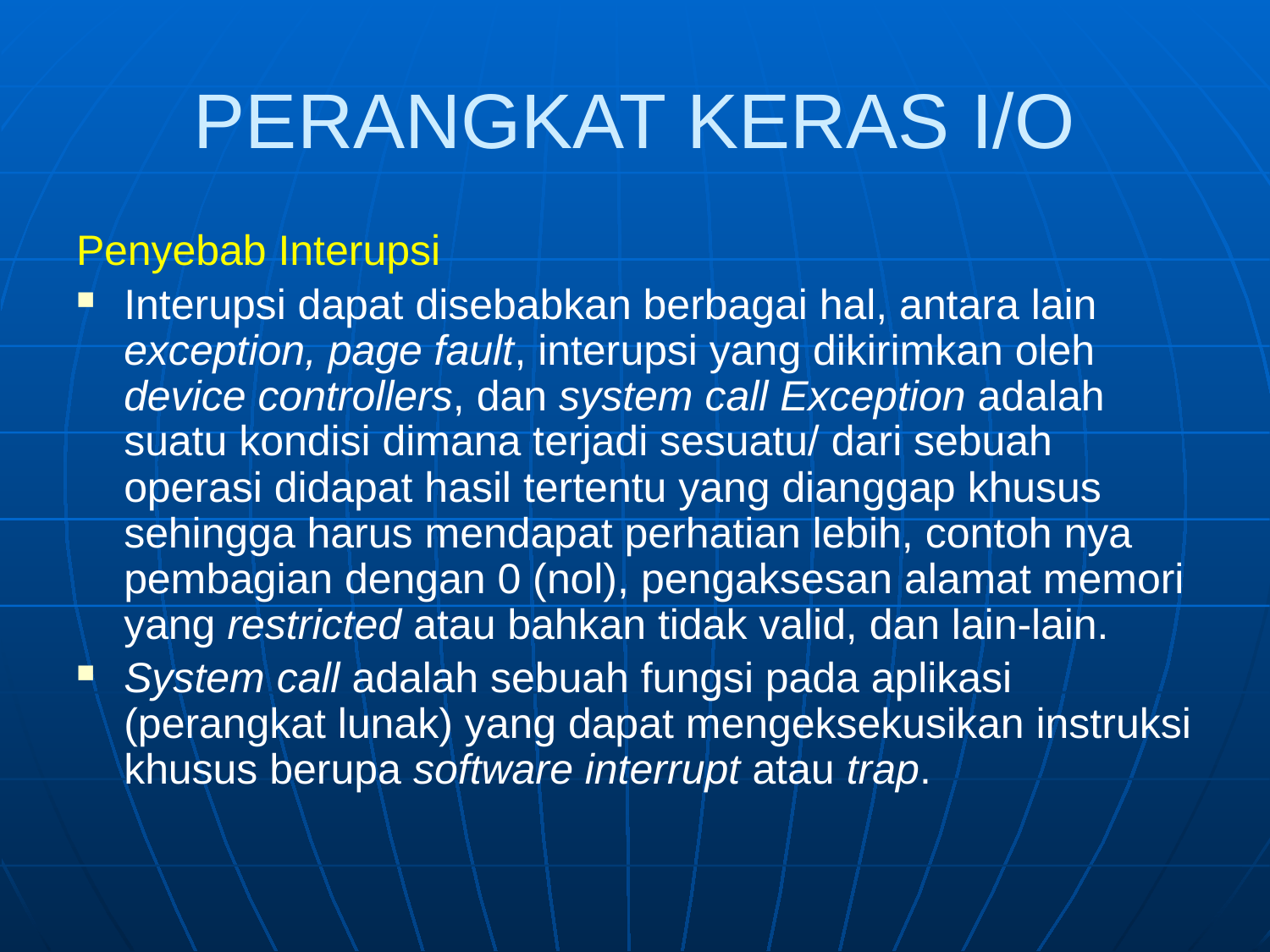

# PERANGKAT KERAS I/O
Penyebab Interupsi
Interupsi dapat disebabkan berbagai hal, antara lain exception, page fault, interupsi yang dikirimkan oleh device controllers, dan system call Exception adalah suatu kondisi dimana terjadi sesuatu/ dari sebuah operasi didapat hasil tertentu yang dianggap khusus sehingga harus mendapat perhatian lebih, contoh nya pembagian dengan 0 (nol), pengaksesan alamat memori yang restricted atau bahkan tidak valid, dan lain-lain.
System call adalah sebuah fungsi pada aplikasi (perangkat lunak) yang dapat mengeksekusikan instruksi khusus berupa software interrupt atau trap.